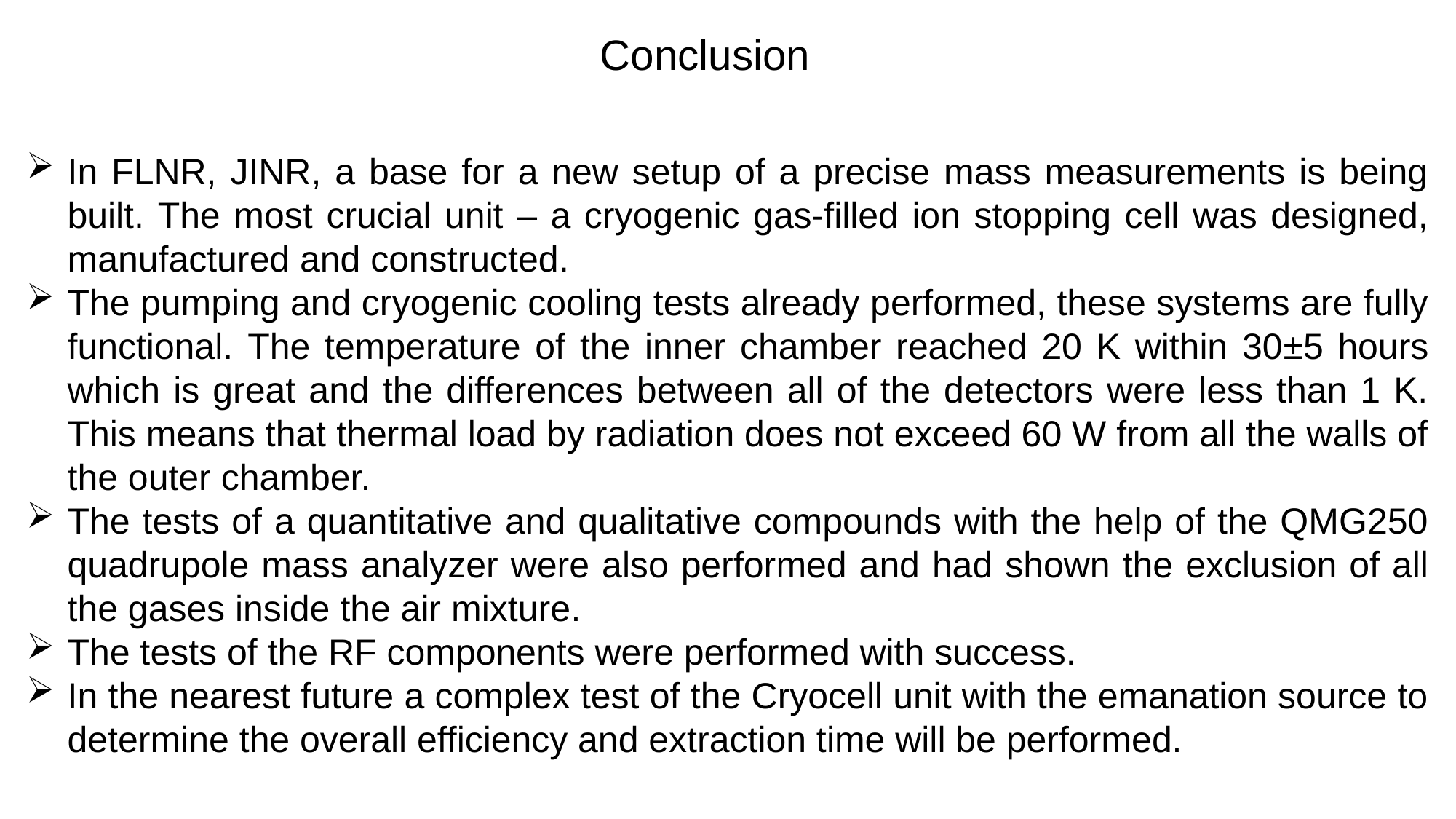

Conclusion
In FLNR, JINR, a base for a new setup of a precise mass measurements is being built. The most crucial unit – a cryogenic gas-filled ion stopping cell was designed, manufactured and constructed.
The pumping and cryogenic cooling tests already performed, these systems are fully functional. The temperature of the inner chamber reached 20 K within 30±5 hours which is great and the differences between all of the detectors were less than 1 K. This means that thermal load by radiation does not exceed 60 W from all the walls of the outer chamber.
The tests of a quantitative and qualitative compounds with the help of the QMG250 quadrupole mass analyzer were also performed and had shown the exclusion of all the gases inside the air mixture.
The tests of the RF components were performed with success.
In the nearest future a complex test of the Cryocell unit with the emanation source to determine the overall efficiency and extraction time will be performed.